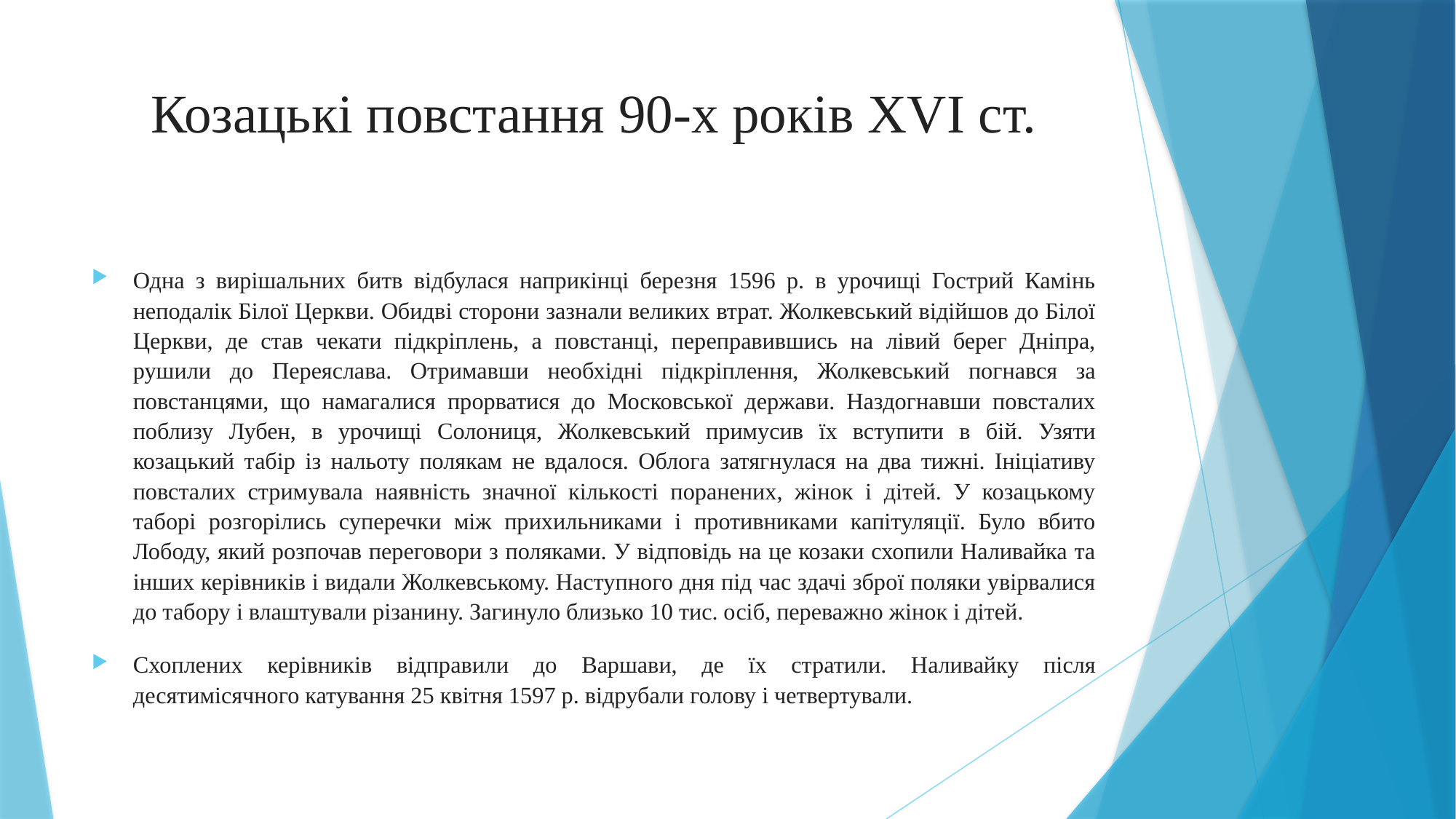

# Козацькі повстання 90-х років XVI ст.
Одна з вирішальних битв відбулася наприкінці березня 1596 р. в урочищі Гострий Камінь неподалік Білої Церкви. Обидві сторони зазнали великих втрат. Жолкевський відійшов до Білої Церкви, де став чекати підкріплень, а повстанці, переправившись на лівий берег Дніпра, рушили до Переяслава. Отримавши необхідні підкріплення, Жолкевський погнався за повстанцями, що намагалися прорватися до Московської держави. Наздогнавши повсталих поблизу Лубен, в урочищі Солониця, Жолкевський примусив їх вступити в бій. Узяти козацький табір із нальоту полякам не вдалося. Облога затягнулася на два тижні. Ініціативу повсталих стримувала наявність значної кількості поранених, жінок і дітей. У козацькому таборі розгорілись суперечки між прихильниками і противниками капітуляції. Було вбито Лободу, який розпочав переговори з поляками. У відповідь на це козаки схопили Наливайка та інших керівників і видали Жолкевському. Наступного дня під час здачі зброї поляки увірвалися до табору і влаштували різанину. Загинуло близько 10 тис. осіб, переважно жінок і дітей.
Схоплених керівників відправили до Варшави, де їх стратили. Наливайку після десятимісячного катування 25 квітня 1597 р. відрубали голову і четвертували.